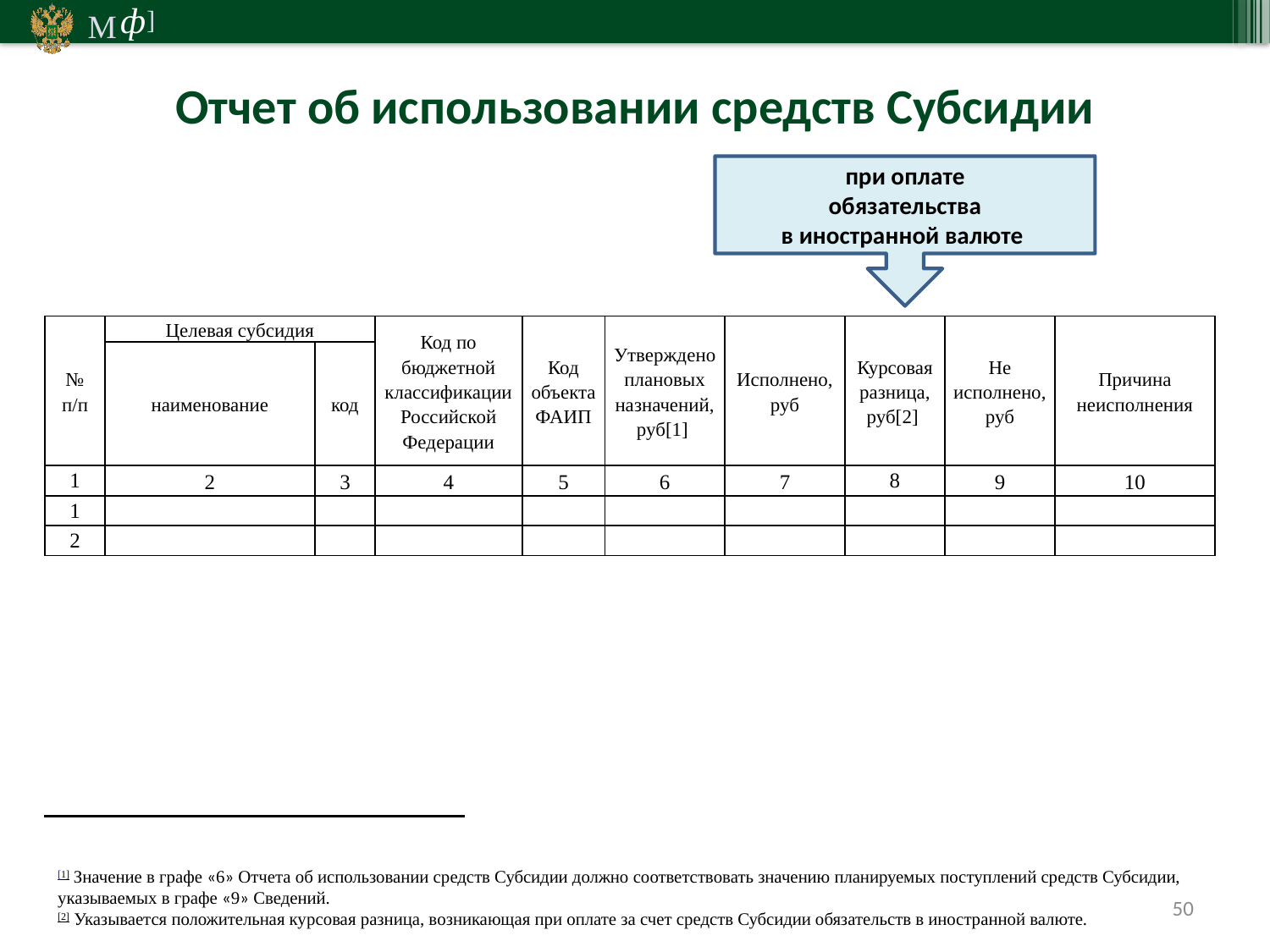

Отчет об использовании средств Субсидии
при оплате
обязательства
в иностранной валюте
| № п/п | Целевая субсидия |  | Код по бюджетной классификации Российской Федерации | Код объекта ФАИП | Утверждено плановых назначений, руб[1] | Исполнено, руб | Курсовая разница, руб[2] | Не исполнено, руб | Причина неисполнения |
| --- | --- | --- | --- | --- | --- | --- | --- | --- | --- |
|  | наименование | код |  |  |  |  |  |  |  |
| 1 | 2 | 3 | 4 | 5 | 6 | 7 | 8 | 9 | 10 |
| 1 |  |  |  |  |  |  |  |  |  |
| 2 |  |  |  |  |  |  |  |  |  |

[1] Значение в графе «6» Отчета об использовании средств Субсидии должно соответствовать значению планируемых поступлений средств Субсидии, указываемых в графе «9» Сведений.
[2] Указывается положительная курсовая разница, возникающая при оплате за счет средств Субсидии обязательств в иностранной валюте.
50